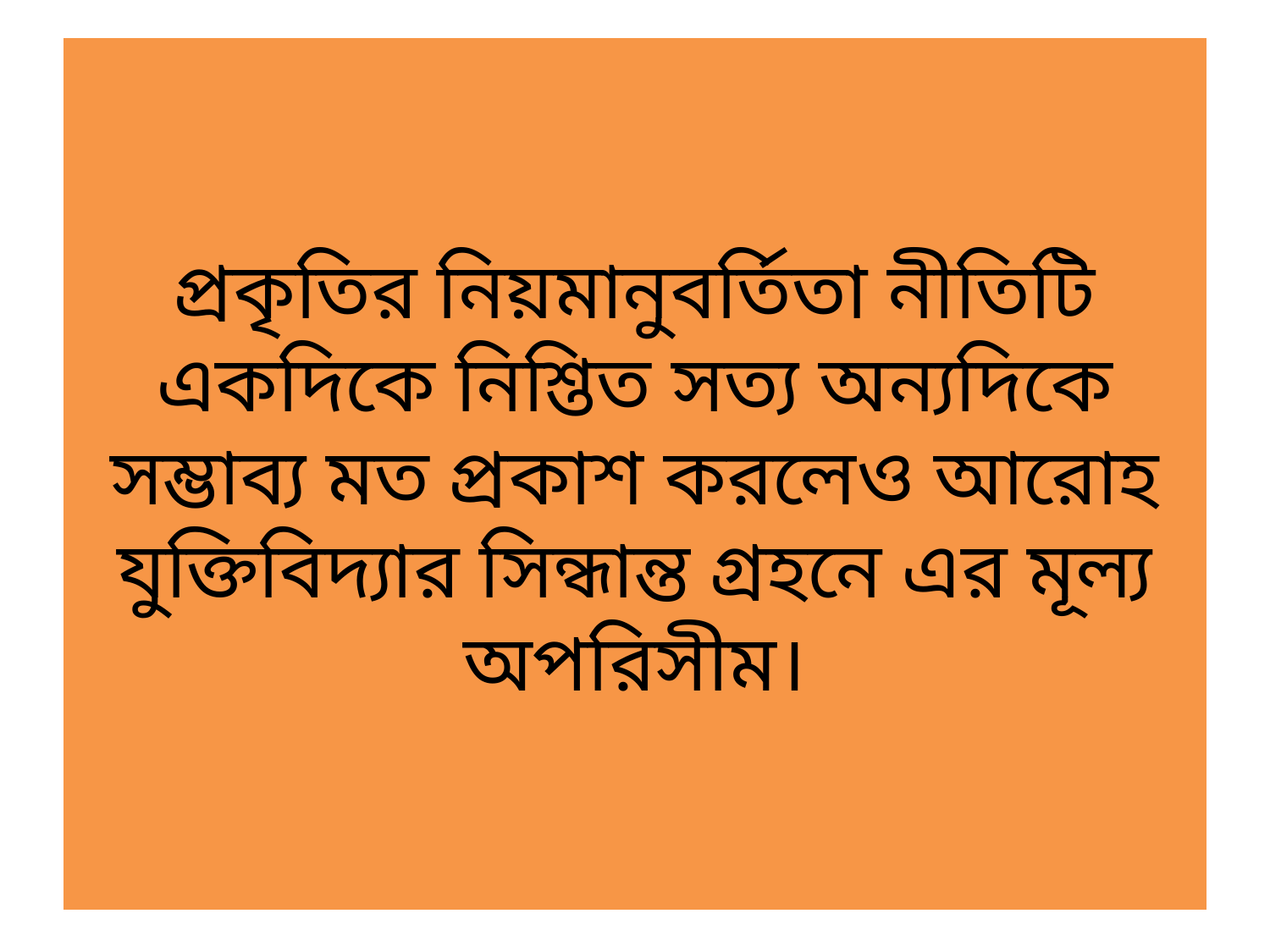

# প্রকৃতির নিয়মানুবর্তিতা নীতিটি একদিকে নিশ্তিত সত্য অন্যদিকে সম্ভাব্য মত প্রকাশ করলেও আরোহ যুক্তিবিদ্যার সিন্ধান্ত গ্রহনে এর মূল্য অপরিসীম।